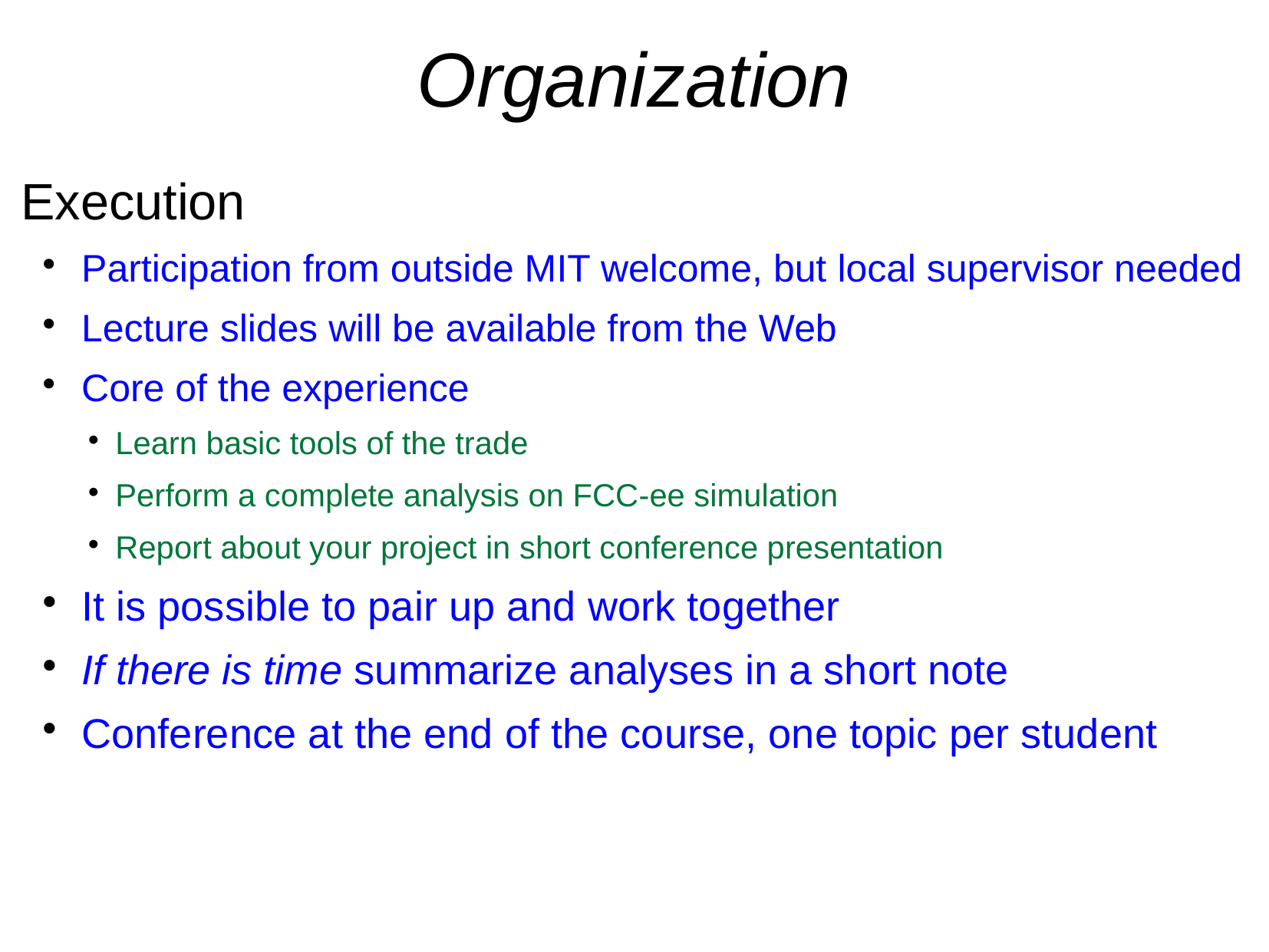

Organization
Execution
Participation from outside MIT welcome, but local supervisor needed
Lecture slides will be available from the Web
Core of the experience
Learn basic tools of the trade
Perform a complete analysis on FCC-ee simulation
Report about your project in short conference presentation
It is possible to pair up and work together
If there is time summarize analyses in a short note
Conference at the end of the course, one topic per student